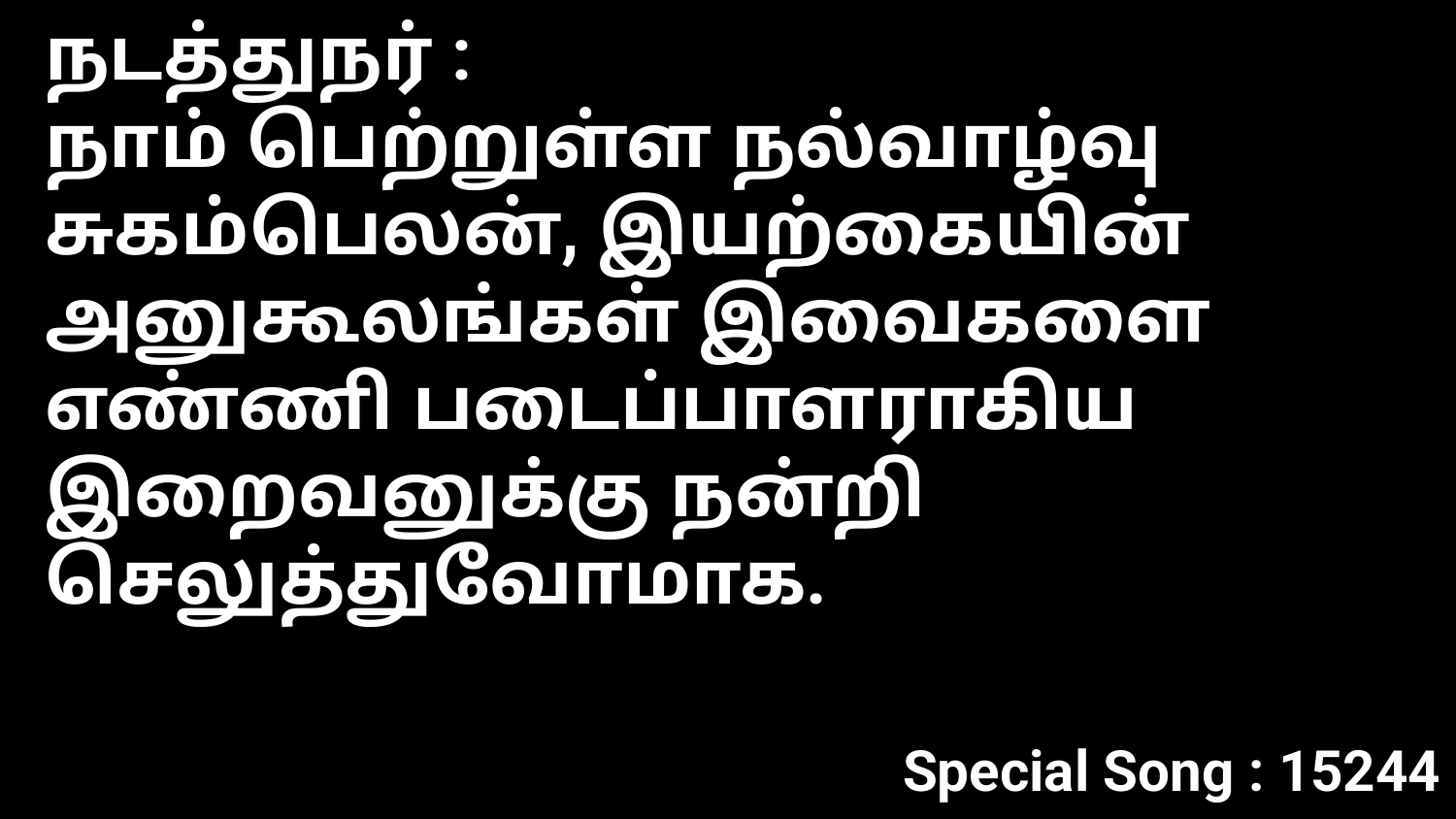

நடத்துநர் :
நாம் பெற்றுள்ள நல்வாழ்வு சுகம்பெலன், இயற்கையின் அனுகூலங்கள் இவைகளை எண்ணி படைப்பாளராகிய இறைவனுக்கு நன்றி செலுத்துவோமாக.

Special Song : 15244